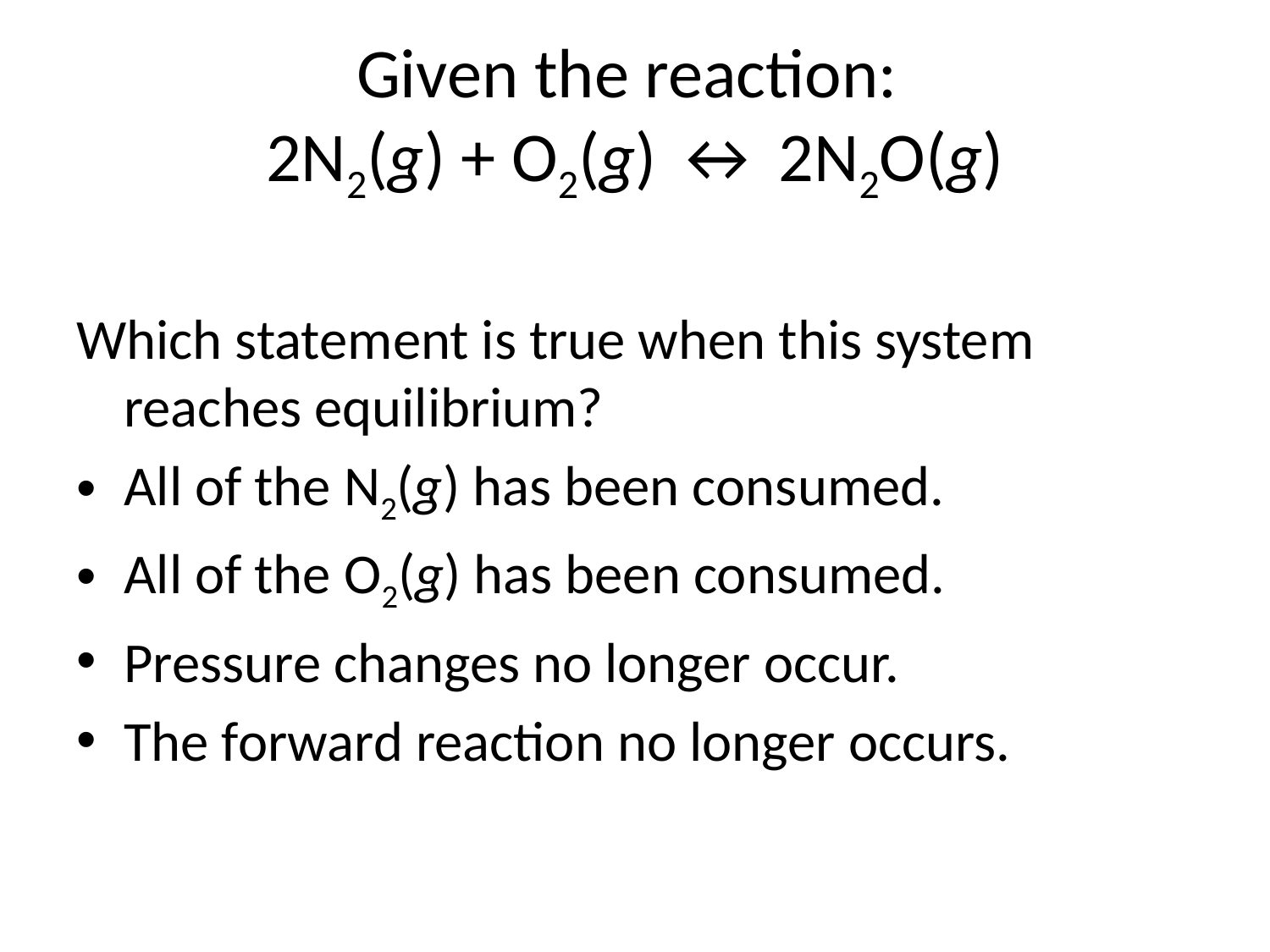

# Given the reaction: 2N2(g) + O2(g) ↔ 2N2O(g)
Which statement is true when this system reaches equilibrium?
All of the N2(g) has been consumed.
All of the O2(g) has been consumed.
Pressure changes no longer occur.
The forward reaction no longer occurs.